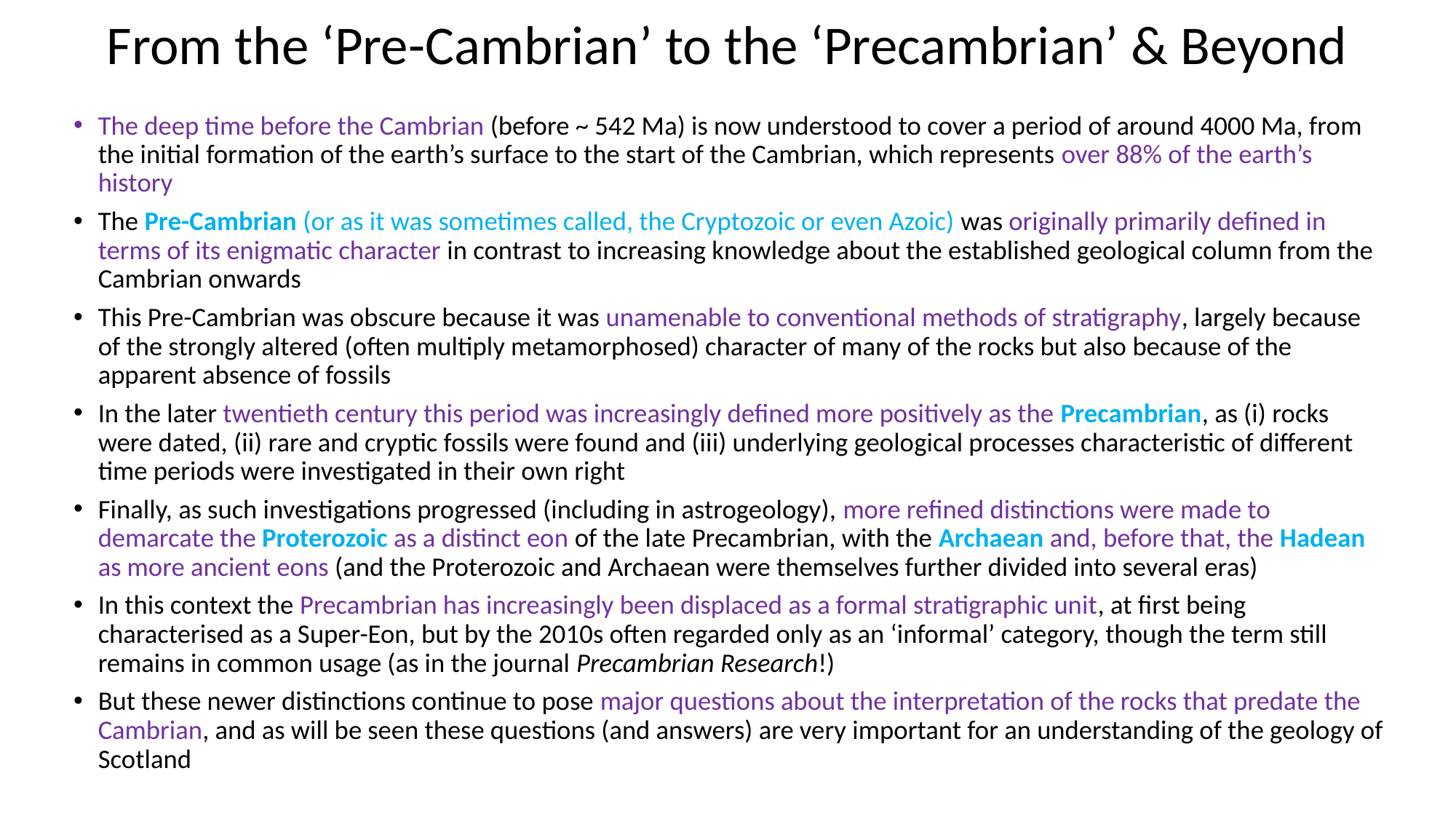

# From the ‘Pre-Cambrian’ to the ‘Precambrian’ & Beyond
The deep time before the Cambrian (before ~ 542 Ma) is now understood to cover a period of around 4000 Ma, from the initial formation of the earth’s surface to the start of the Cambrian, which represents over 88% of the earth’s history
The Pre-Cambrian (or as it was sometimes called, the Cryptozoic or even Azoic) was originally primarily defined in terms of its enigmatic character in contrast to increasing knowledge about the established geological column from the Cambrian onwards
This Pre-Cambrian was obscure because it was unamenable to conventional methods of stratigraphy, largely because of the strongly altered (often multiply metamorphosed) character of many of the rocks but also because of the apparent absence of fossils
In the later twentieth century this period was increasingly defined more positively as the Precambrian, as (i) rocks were dated, (ii) rare and cryptic fossils were found and (iii) underlying geological processes characteristic of different time periods were investigated in their own right
Finally, as such investigations progressed (including in astrogeology), more refined distinctions were made to demarcate the Proterozoic as a distinct eon of the late Precambrian, with the Archaean and, before that, the Hadean as more ancient eons (and the Proterozoic and Archaean were themselves further divided into several eras)
In this context the Precambrian has increasingly been displaced as a formal stratigraphic unit, at first being characterised as a Super-Eon, but by the 2010s often regarded only as an ‘informal’ category, though the term still remains in common usage (as in the journal Precambrian Research!)
But these newer distinctions continue to pose major questions about the interpretation of the rocks that predate the Cambrian, and as will be seen these questions (and answers) are very important for an understanding of the geology of Scotland